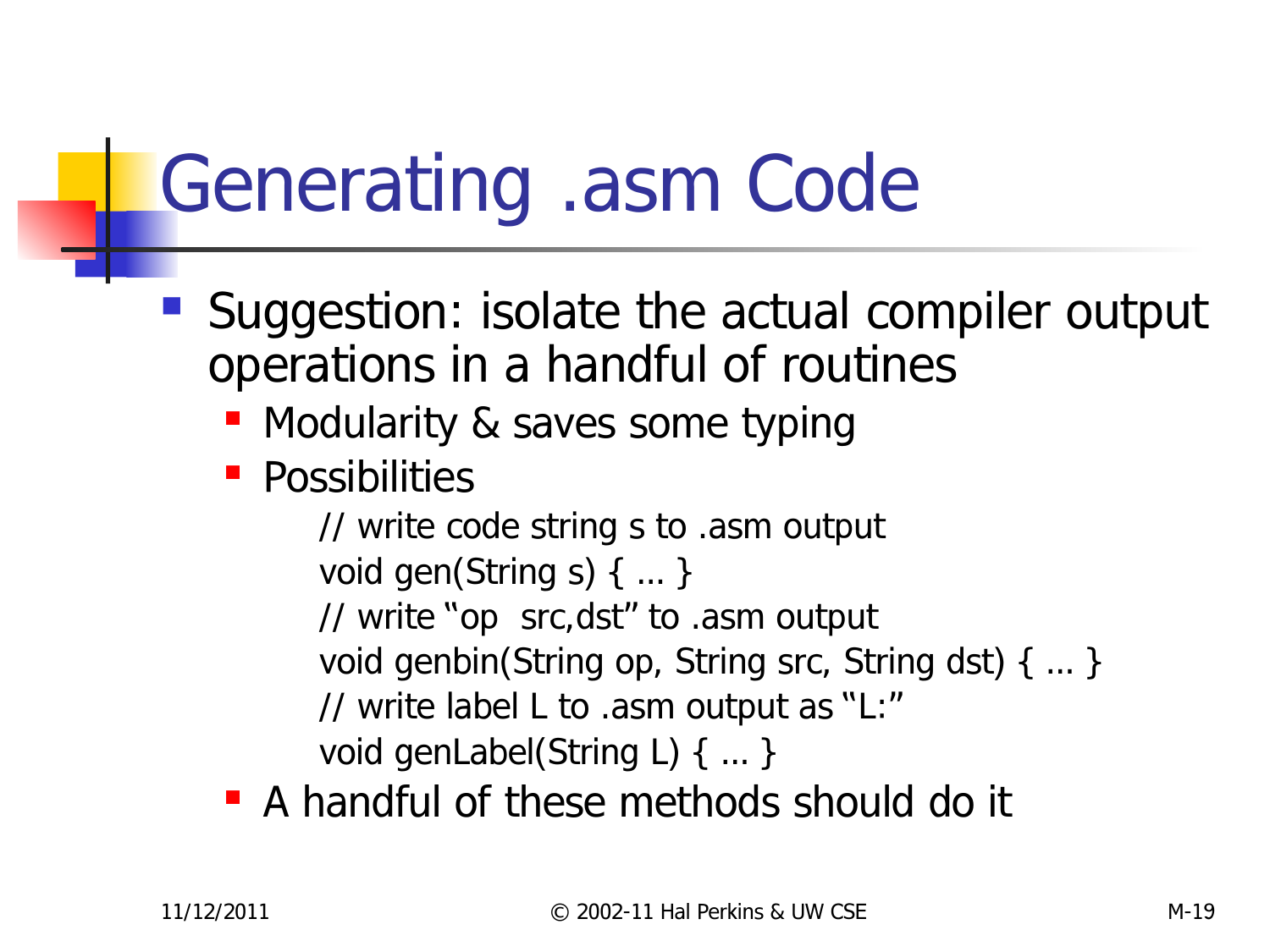

# Generating .asm Code
Suggestion: isolate the actual compiler output operations in a handful of routines
Modularity & saves some typing
Possibilities
	// write code string s to .asm output
	void gen(String s) { … }
	// write “op  src,dst” to .asm output
	void genbin(String op, String src, String dst) { … }
	// write label L to .asm output as “L:”
	void genLabel(String L) { … }
A handful of these methods should do it
11/12/2011
© 2002-11 Hal Perkins & UW CSE
M-19